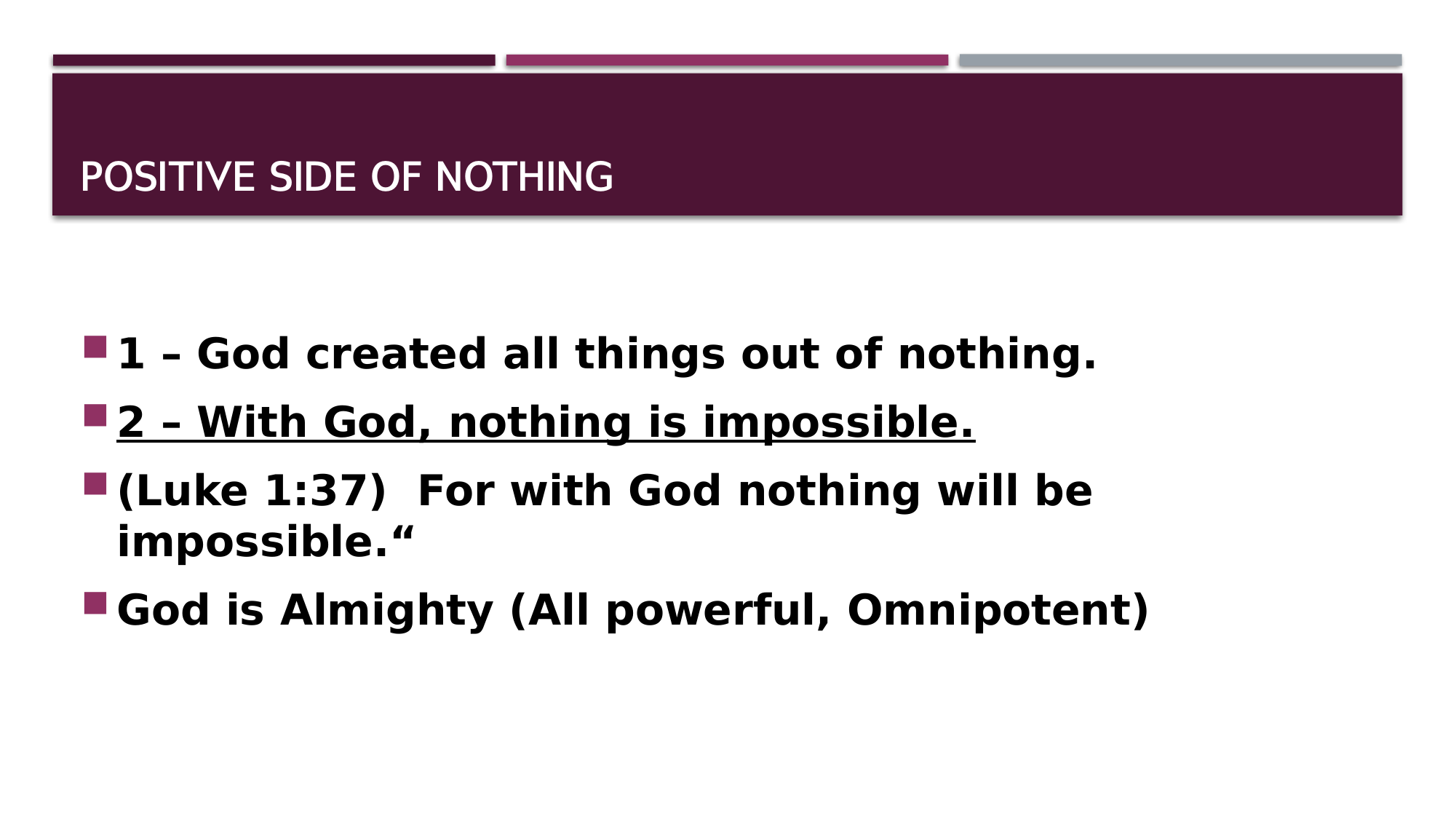

# Positive side of nothing
1 – God created all things out of nothing.
2 – With God, nothing is impossible.
(Luke 1:37)  For with God nothing will be impossible.“
God is Almighty (All powerful, Omnipotent)